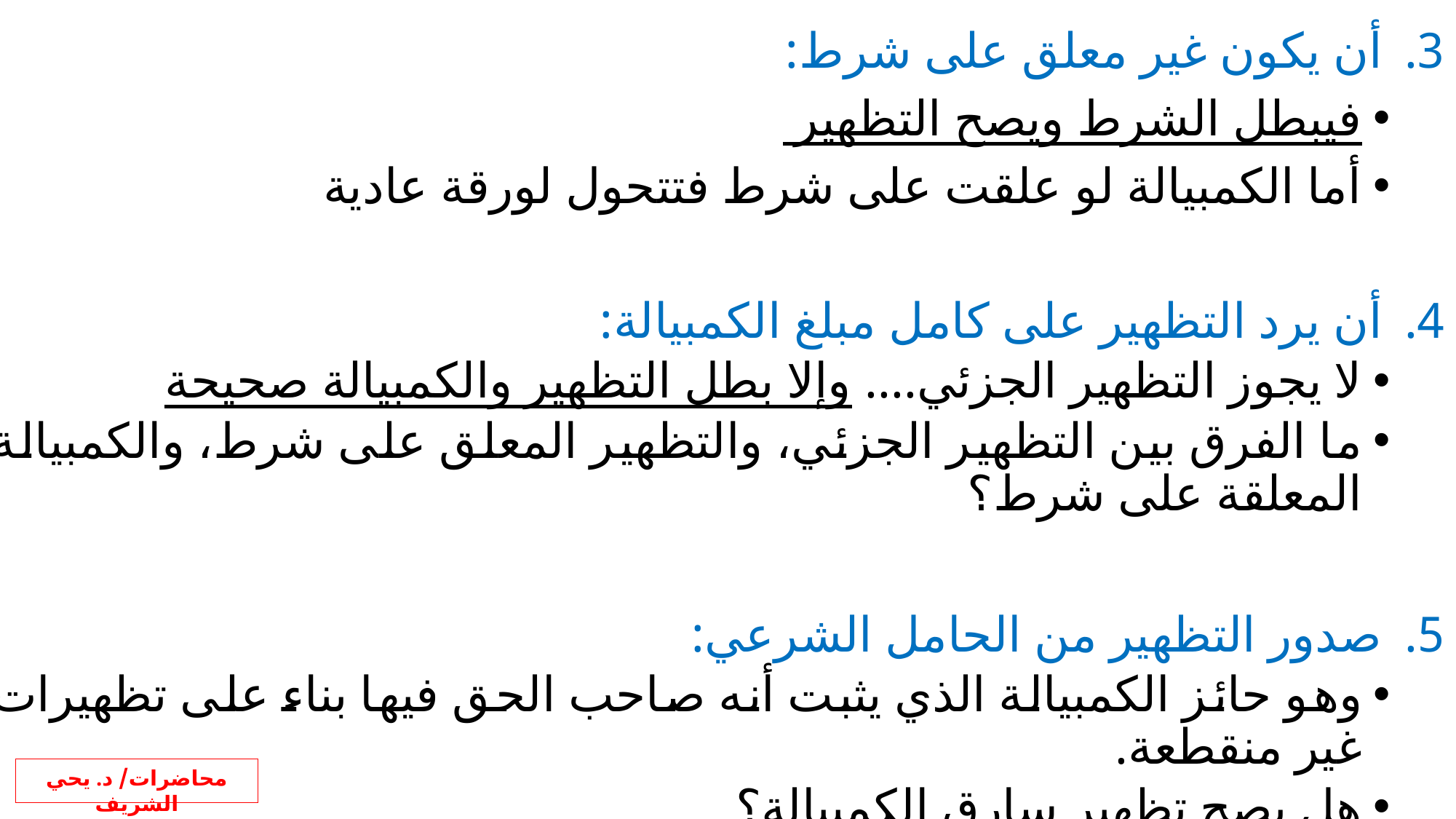

# أن يكون غير معلق على شرط:
فيبطل الشرط ويصح التظهير
أما الكمبيالة لو علقت على شرط فتتحول لورقة عادية

أن يرد التظهير على كامل مبلغ الكمبيالة:
لا يجوز التظهير الجزئي.... وإلا بطل التظهير والكمبيالة صحيحة
ما الفرق بين التظهير الجزئي، والتظهير المعلق على شرط، والكمبيالة المعلقة على شرط؟

صدور التظهير من الحامل الشرعي:
وهو حائز الكمبيالة الذي يثبت أنه صاحب الحق فيها بناء على تظهيرات غير منقطعة.
هل يصح تظهير سارق الكمبيالة؟